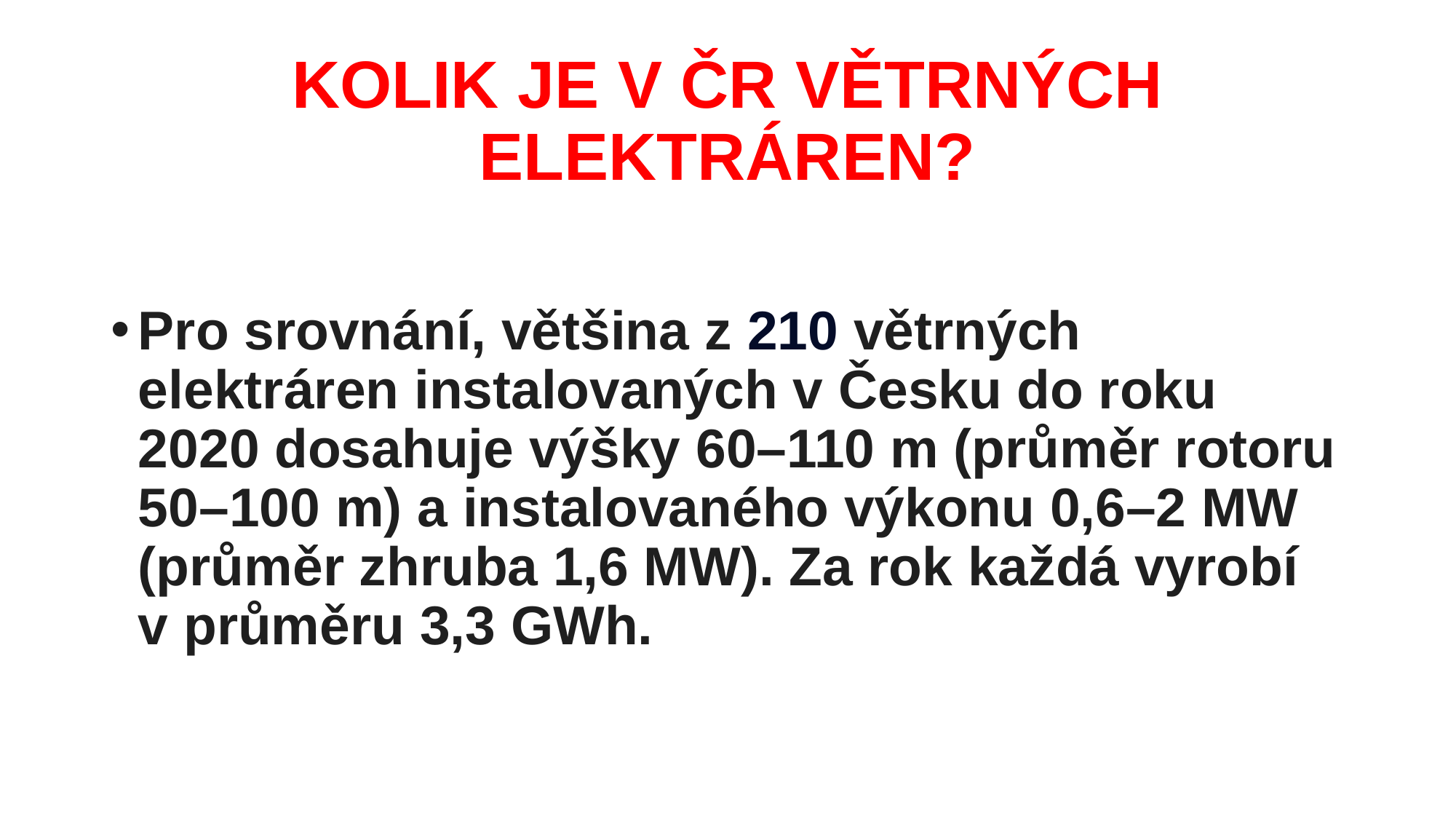

# KOLIK JE V ČR VĚTRNÝCH ELEKTRÁREN?
Pro srovnání, většina z 210 větrných elektráren instalovaných v Česku do roku 2020 dosahuje výšky 60–110 m (průměr rotoru 50–100 m) a instalovaného výkonu 0,6–2 MW (průměr zhruba 1,6 MW). Za rok každá vyrobí v průměru 3,3 GWh.